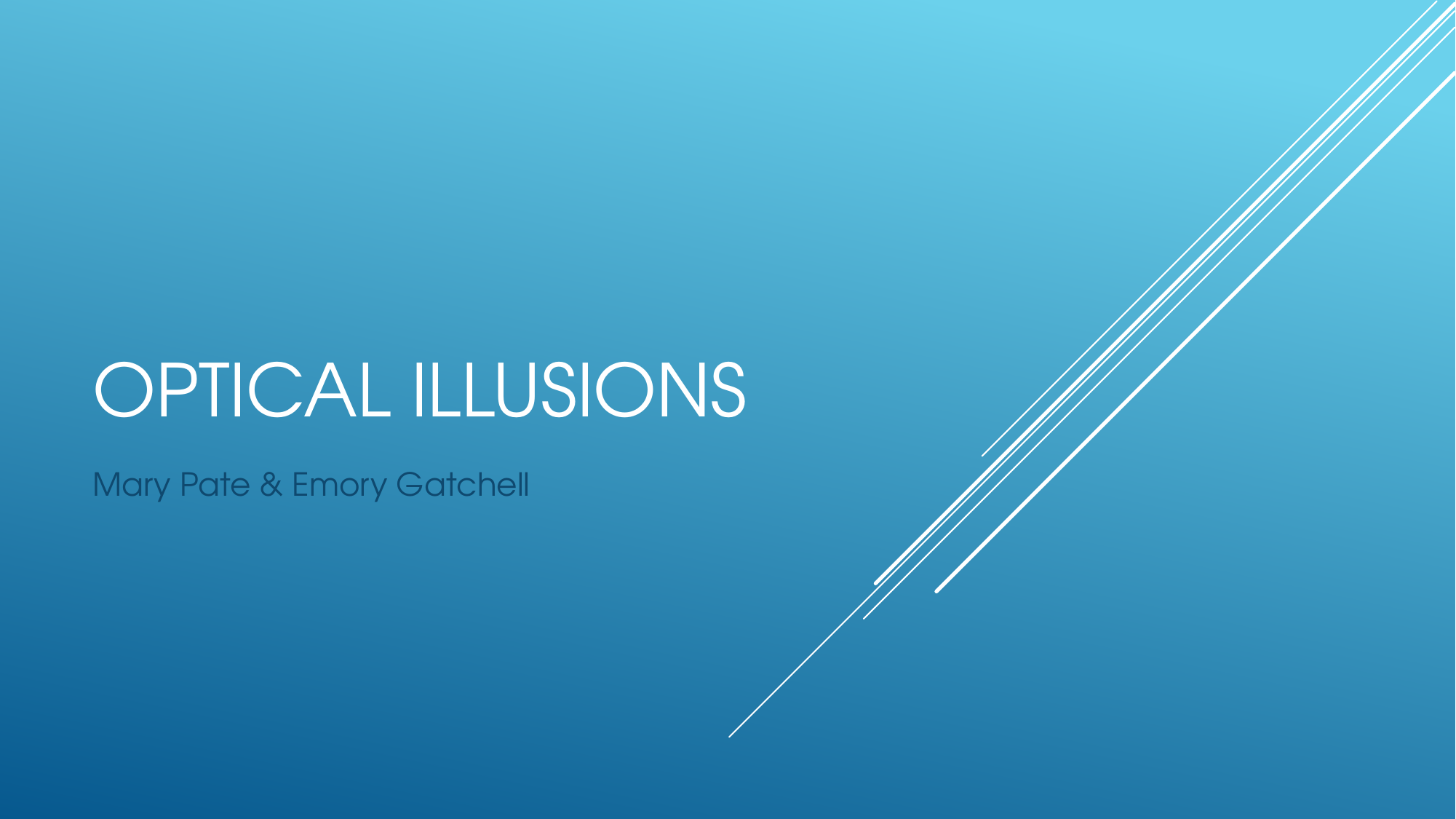

# Optical Illusions
Mary Pate & Emory Gatchell